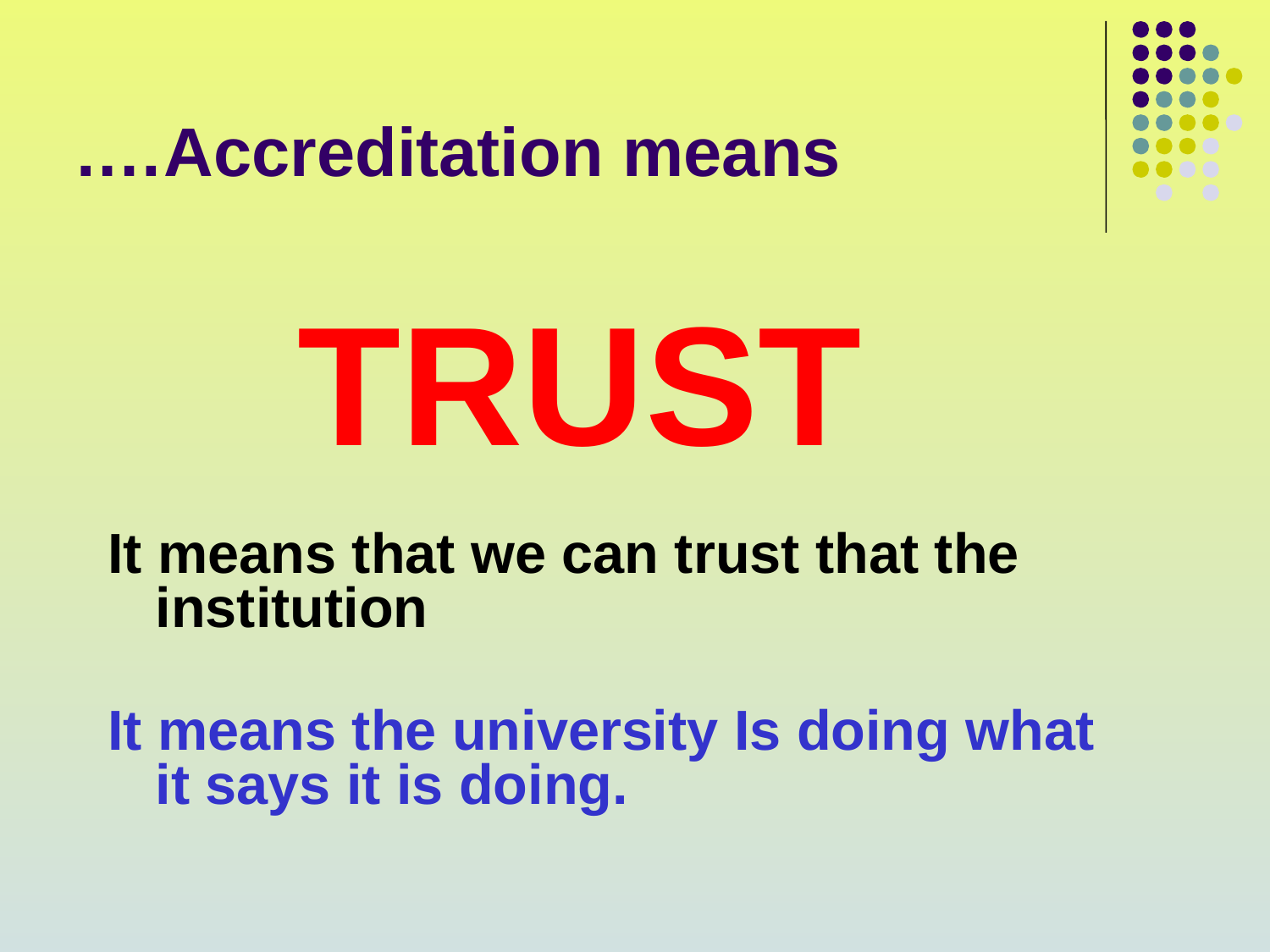

# Accreditation means….

TRUST

It means that we can trust that the institution

It means the university Is doing what it says it is doing.